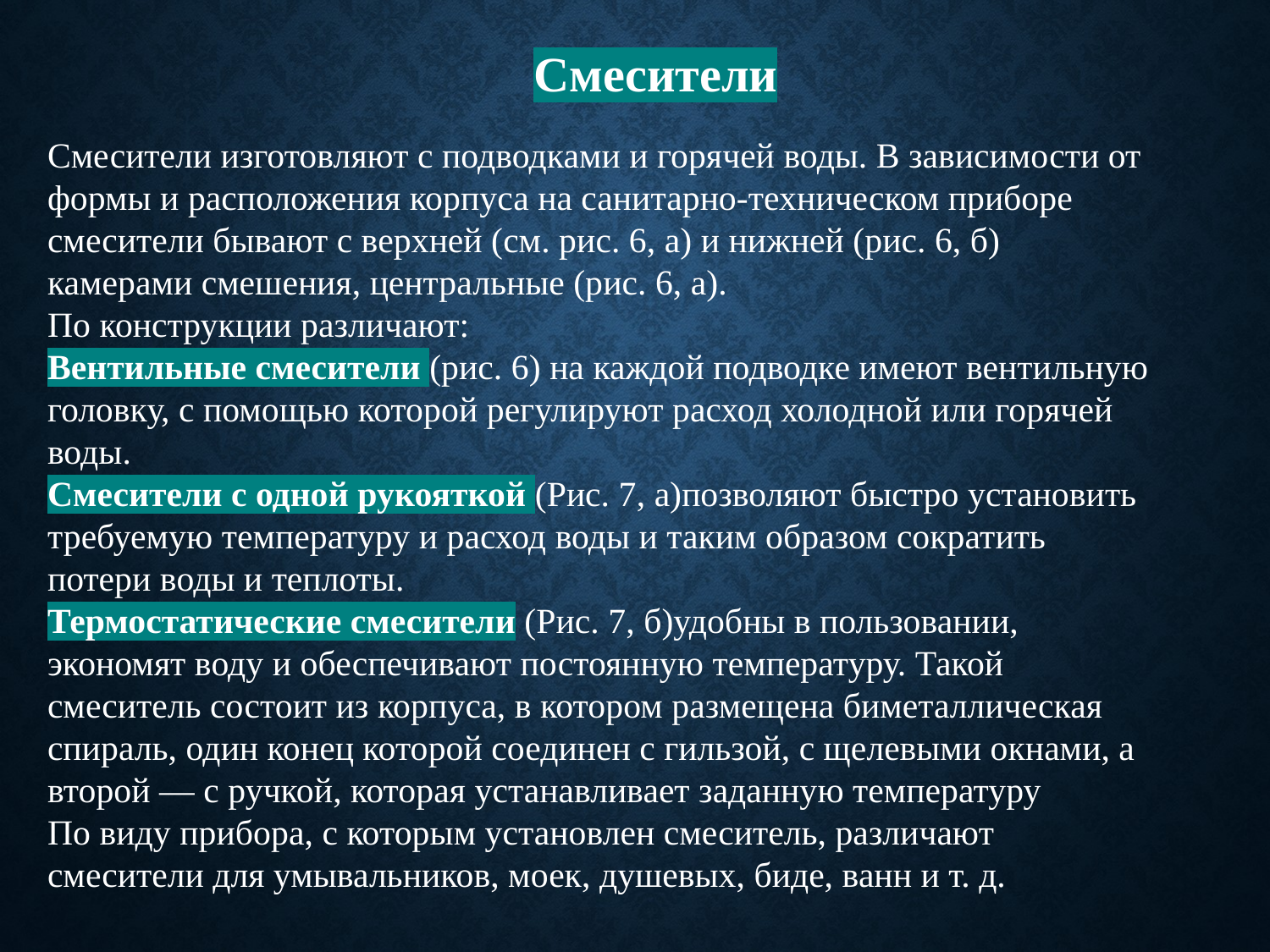

Смесители
Смесители изготовляют с подводками и горячей воды. В зависимости от формы и расположения корпуса на санитарно-техническом приборе смесители бывают с верхней (см. рис. 6, а) и нижней (рис. 6, б) камерами смешения, центральные (рис. 6, а).
По конструкции различают:
Вентильные смесители (рис. 6) на каждой подводке имеют вентильную головку, с помощью которой регулируют расход холодной или горячей воды.
Смесители с одной рукояткой (Рис. 7, а)позволяют быстро установить требуемую температуру и расход воды и таким образом сократить потери воды и теплоты.
Термостатические смесители (Рис. 7, б)удобны в пользовании, экономят воду и обеспечивают постоянную температуру. Такой смеситель состоит из корпуса, в котором размещена биметаллическая спираль, один конец которой соединен с гильзой, с щелевыми окнами, а второй — с ручкой, которая устанавливает заданную температуру
По виду прибора, с которым установлен смеситель, различают смесители для умывальников, моек, душевых, биде, ванн и т. д.